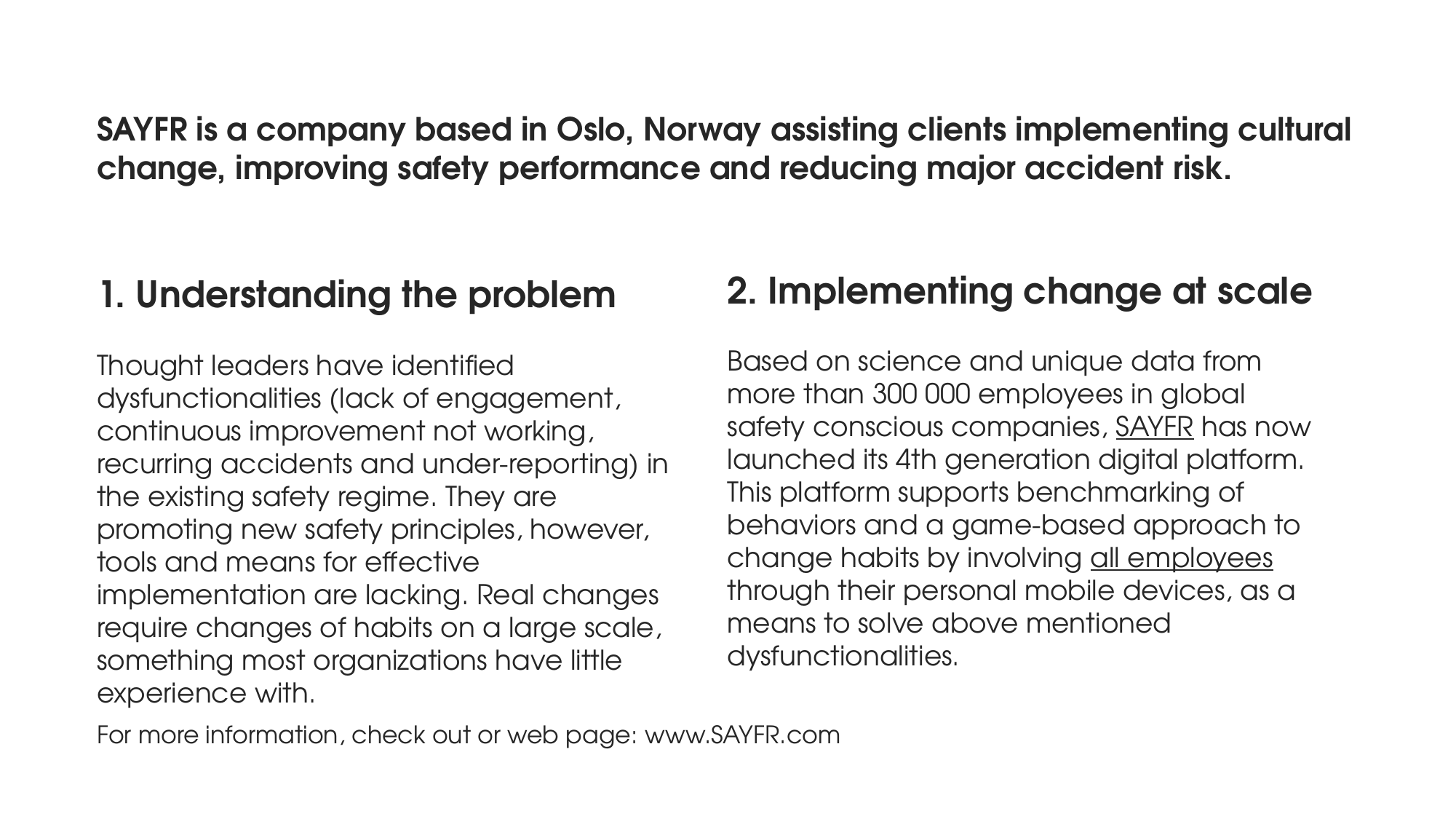

SAYFR is a company based in Oslo, Norway assisting clients implementing cultural change, improving safety performance and reducing major accident risk.
2. Implementing change at scale

Based on science and unique data from more than 300 000 employees in global safety conscious companies, SAYFR has now launched its 4th generation digital platform. This platform supports benchmarking of behaviors and a game-based approach to change habits by involving all employees through their personal mobile devices, as a means to solve above mentioned dysfunctionalities.
1. Understanding the problem

Thought leaders have identified dysfunctionalities (lack of engagement, continuous improvement not working, recurring accidents and under-reporting) in the existing safety regime. They are promoting new safety principles, however, tools and means for effective implementation are lacking. Real changes require changes of habits on a large scale, something most organizations have little experience with.
For more information, check out or web page: www.SAYFR.com